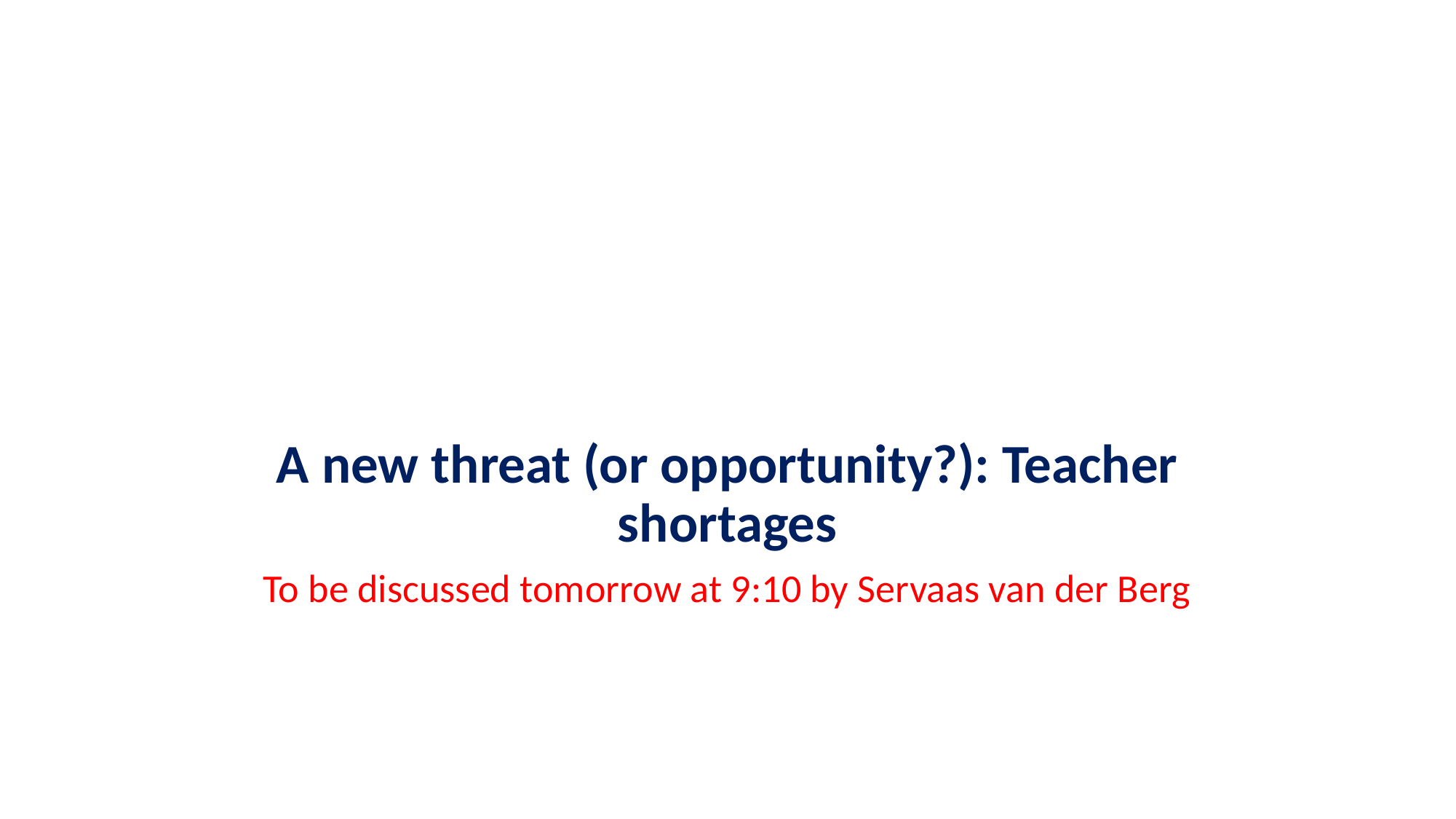

A new threat (or opportunity?): Teacher shortages
To be discussed tomorrow at 9:10 by Servaas van der Berg